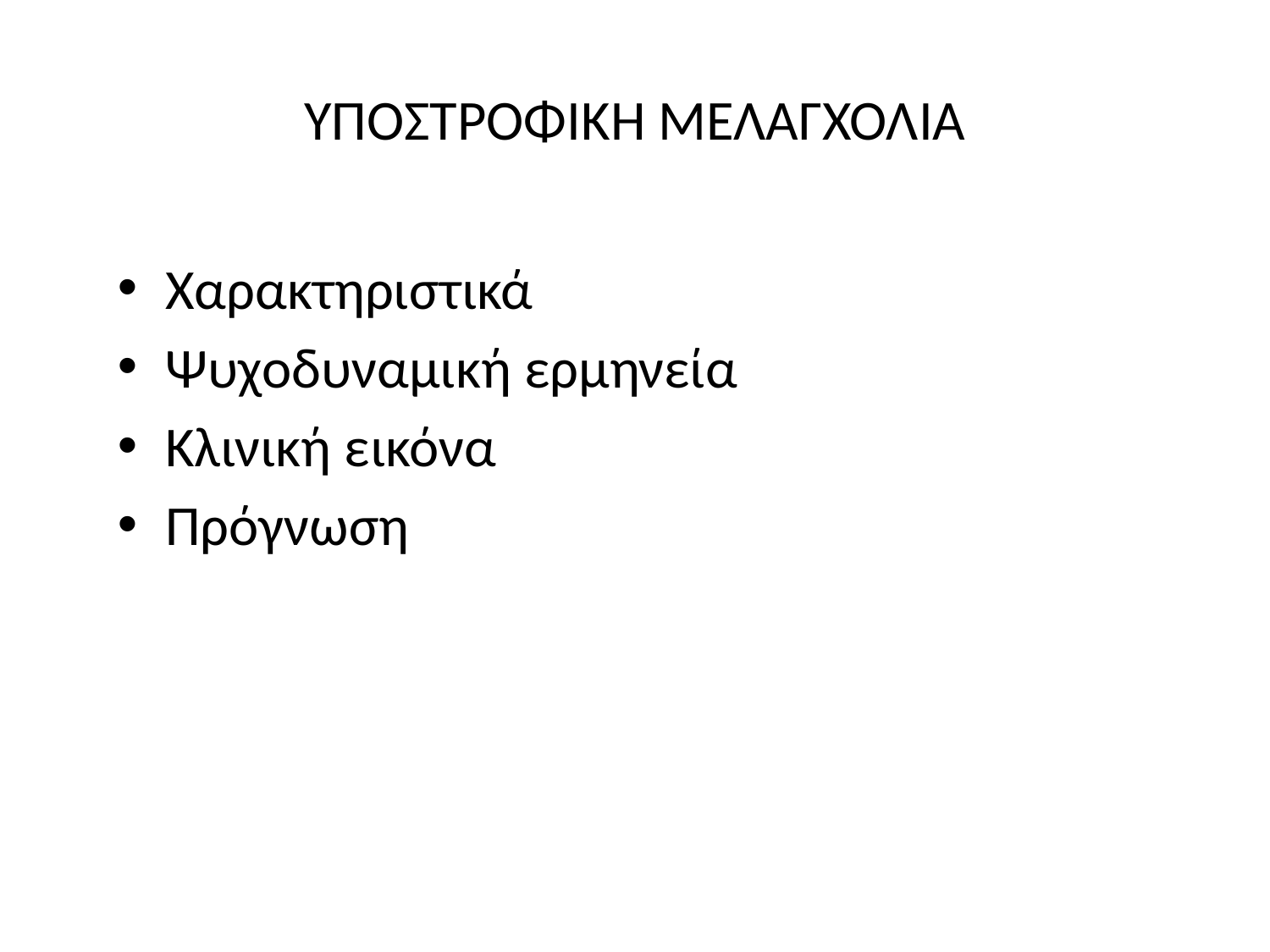

# ΥΠΟΣΤΡΟΦΙΚΗ ΜΕΛΑΓΧΟΛΙΑ
Χαρακτηριστικά
Ψυχοδυναμική ερμηνεία
Κλινική εικόνα
Πρόγνωση